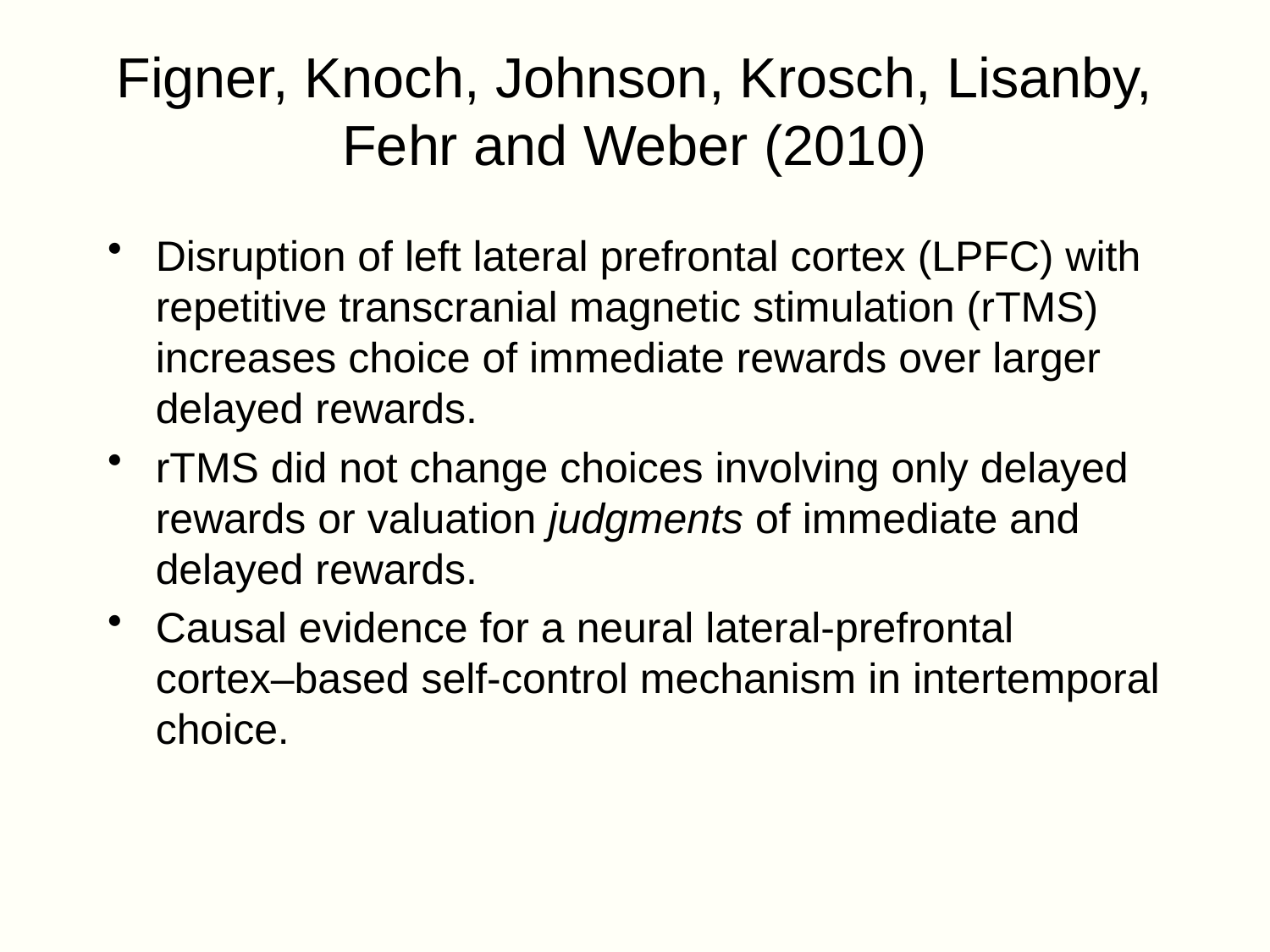

# Figner, Knoch, Johnson, Krosch, Lisanby, Fehr and Weber (2010)
Disruption of left lateral prefrontal cortex (LPFC) with repetitive transcranial magnetic stimulation (rTMS) increases choice of immediate rewards over larger delayed rewards.
rTMS did not change choices involving only delayed rewards or valuation judgments of immediate and delayed rewards.
Causal evidence for a neural lateral-prefrontal cortex–based self-control mechanism in intertemporal choice.